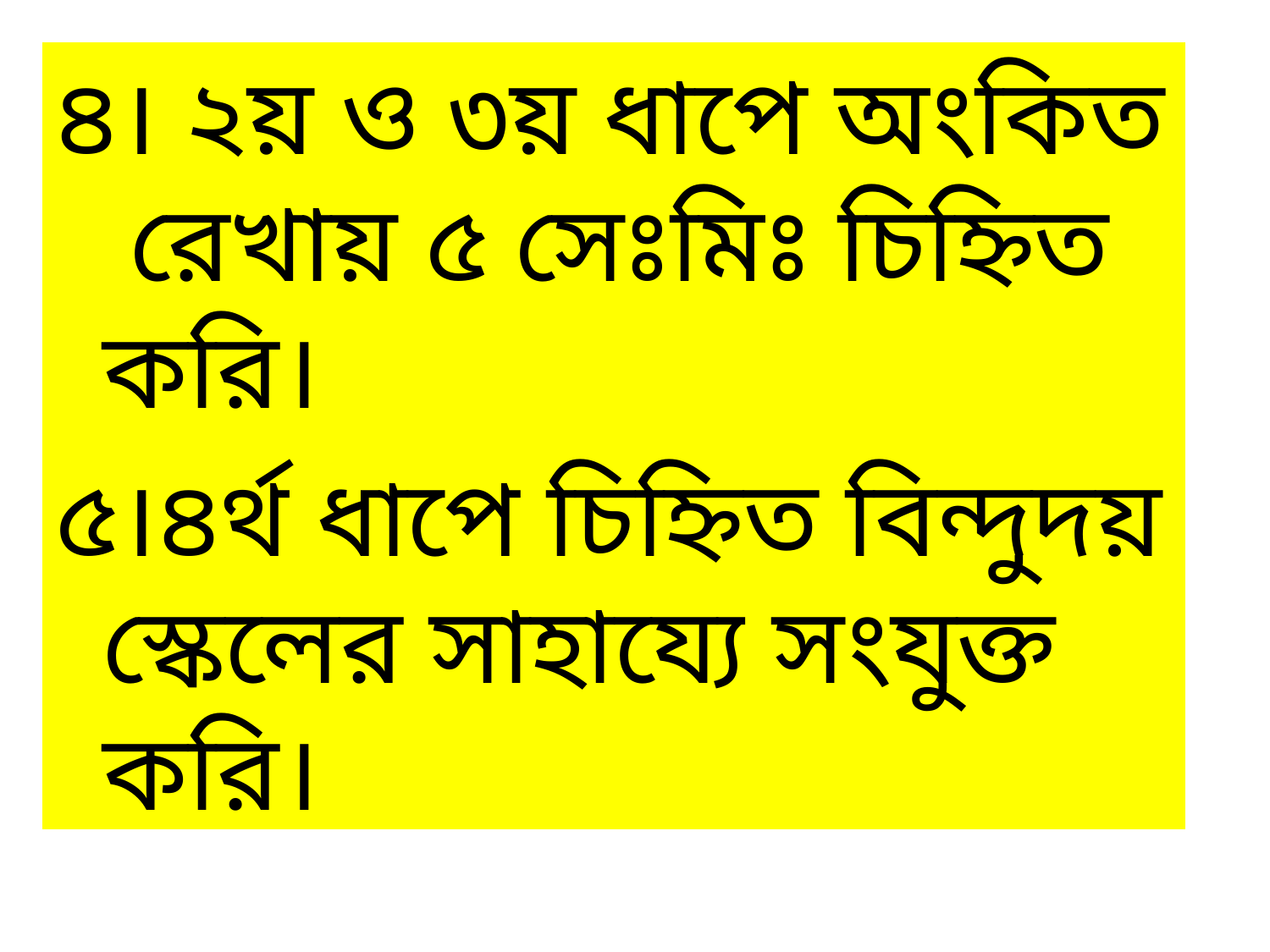

#
৪। ২য় ও ৩য় ধাপে অংকিত  রেখায় ৫ সেঃমিঃ চিহ্নিত করি।
৫।৪র্থ ধাপে চিহ্নিত বিন্দুদয় স্কেলের সাহায্যে সংযুক্ত করি।